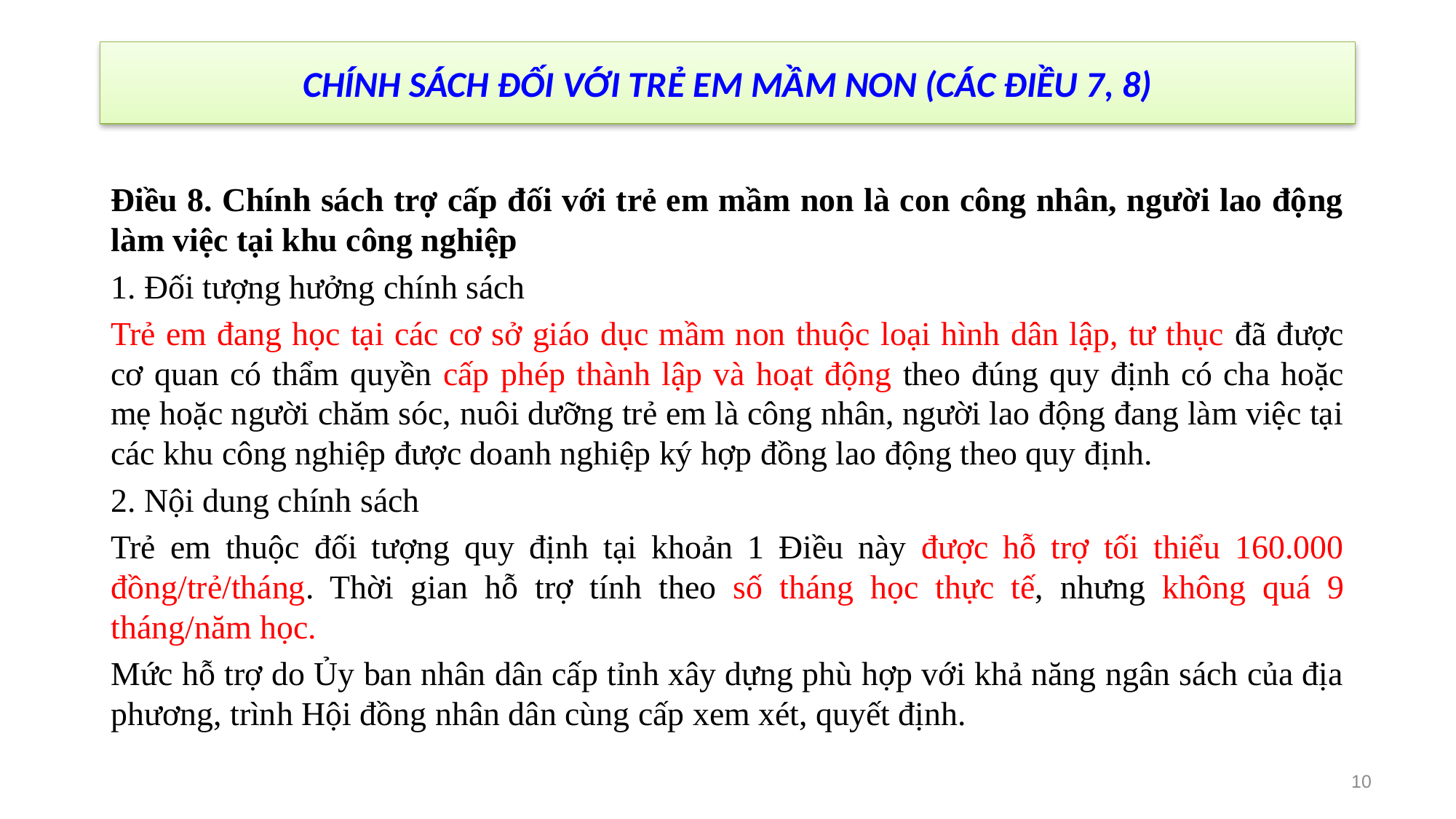

# CHÍNH SÁCH ĐỐI VỚI TRẺ EM MẦM NON (CÁC ĐIỀU 7, 8)
Điều 8. Chính sách trợ cấp đối với trẻ em mầm non là con công nhân, người lao động làm việc tại khu công nghiệp
1. Đối tượng hưởng chính sách
Trẻ em đang học tại các cơ sở giáo dục mầm non thuộc loại hình dân lập, tư thục đã được cơ quan có thẩm quyền cấp phép thành lập và hoạt động theo đúng quy định có cha hoặc mẹ hoặc người chăm sóc, nuôi dưỡng trẻ em là công nhân, người lao động đang làm việc tại các khu công nghiệp được doanh nghiệp ký hợp đồng lao động theo quy định.
2. Nội dung chính sách
Trẻ em thuộc đối tượng quy định tại khoản 1 Điều này được hỗ trợ tối thiểu 160.000 đồng/trẻ/tháng. Thời gian hỗ trợ tính theo số tháng học thực tế, nhưng không quá 9 tháng/năm học.
Mức hỗ trợ do Ủy ban nhân dân cấp tỉnh xây dựng phù hợp với khả năng ngân sách của địa phương, trình Hội đồng nhân dân cùng cấp xem xét, quyết định.

10